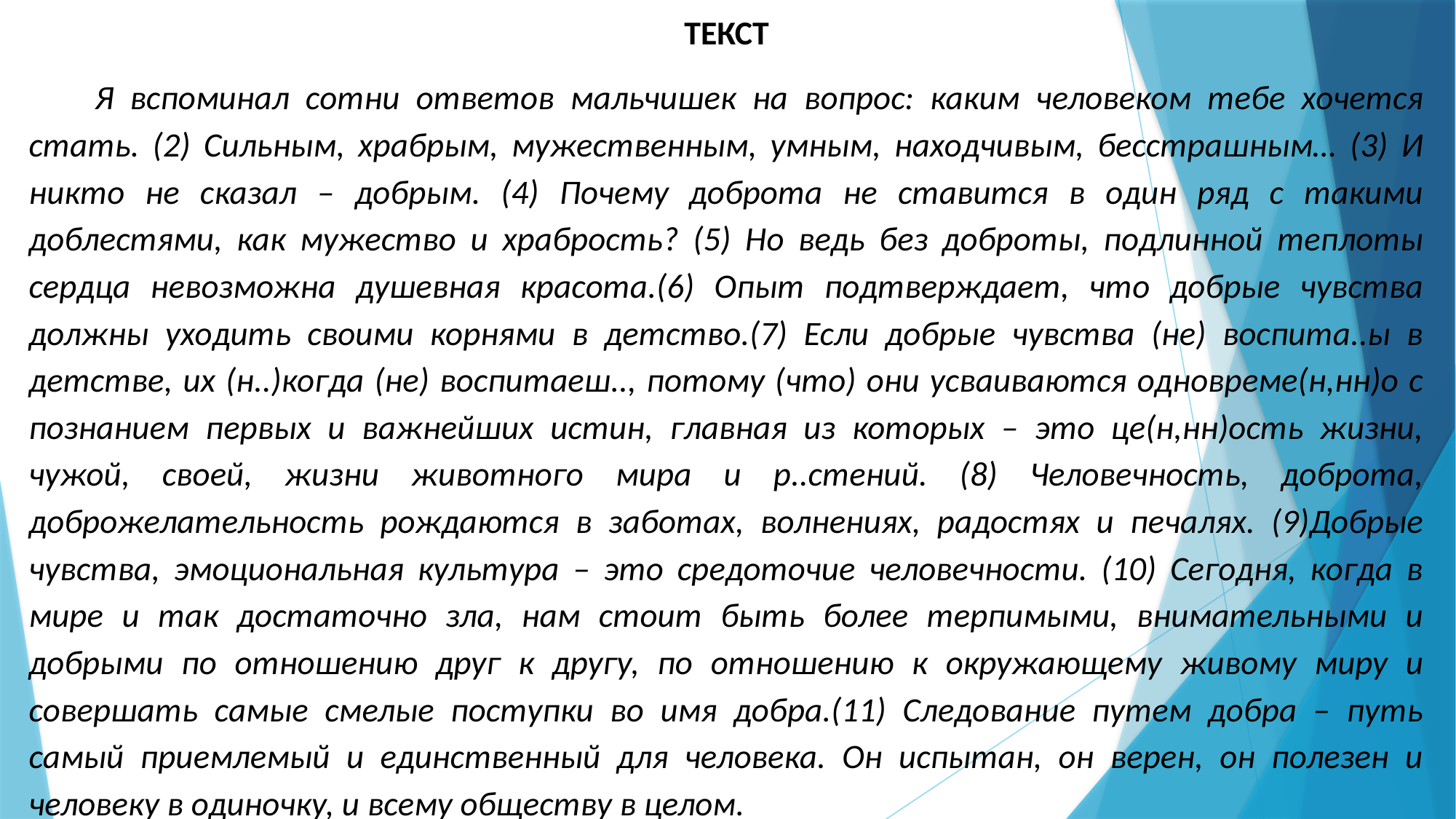

ТЕКСТ
    Я вспоминал сотни ответов мальчишек на вопрос: каким человеком тебе хочется стать. (2) Сильным, храбрым, мужественным, умным, находчивым, бесстрашным… (3) И никто не сказал – добрым. (4) Почему доброта не ставится в один ряд с такими доблестями, как мужество и храбрость? (5) Но ведь без доброты, подлинной теплоты сердца невозможна душевная красота.(6) Опыт подтверждает, что добрые чувства должны уходить своими корнями в детство.(7) Если добрые чувства (не) воспита..ы в детстве, их (н..)когда (не) воспитаеш.., потому (что) они усваиваются одновреме(н,нн)о с познанием первых и важнейших истин, главная из которых – это це(н,нн)ость жизни, чужой, своей, жизни животного мира и р..стений. (8) Человечность, доброта, доброжелательность рождаются в заботах, волнениях, радостях и печалях. (9)Добрые чувства, эмоциональная культура – это средоточие человечности. (10) Сегодня, когда в мире и так достаточно зла, нам стоит быть более терпимыми, внимательными и добрыми по отношению друг к другу, по отношению к окружающему живому миру и совершать самые смелые поступки во имя добра.(11) Следование путем добра – путь самый приемлемый и единственный для человека. Он испытан, он верен, он полезен и человеку в одиночку, и всему обществу в целом.